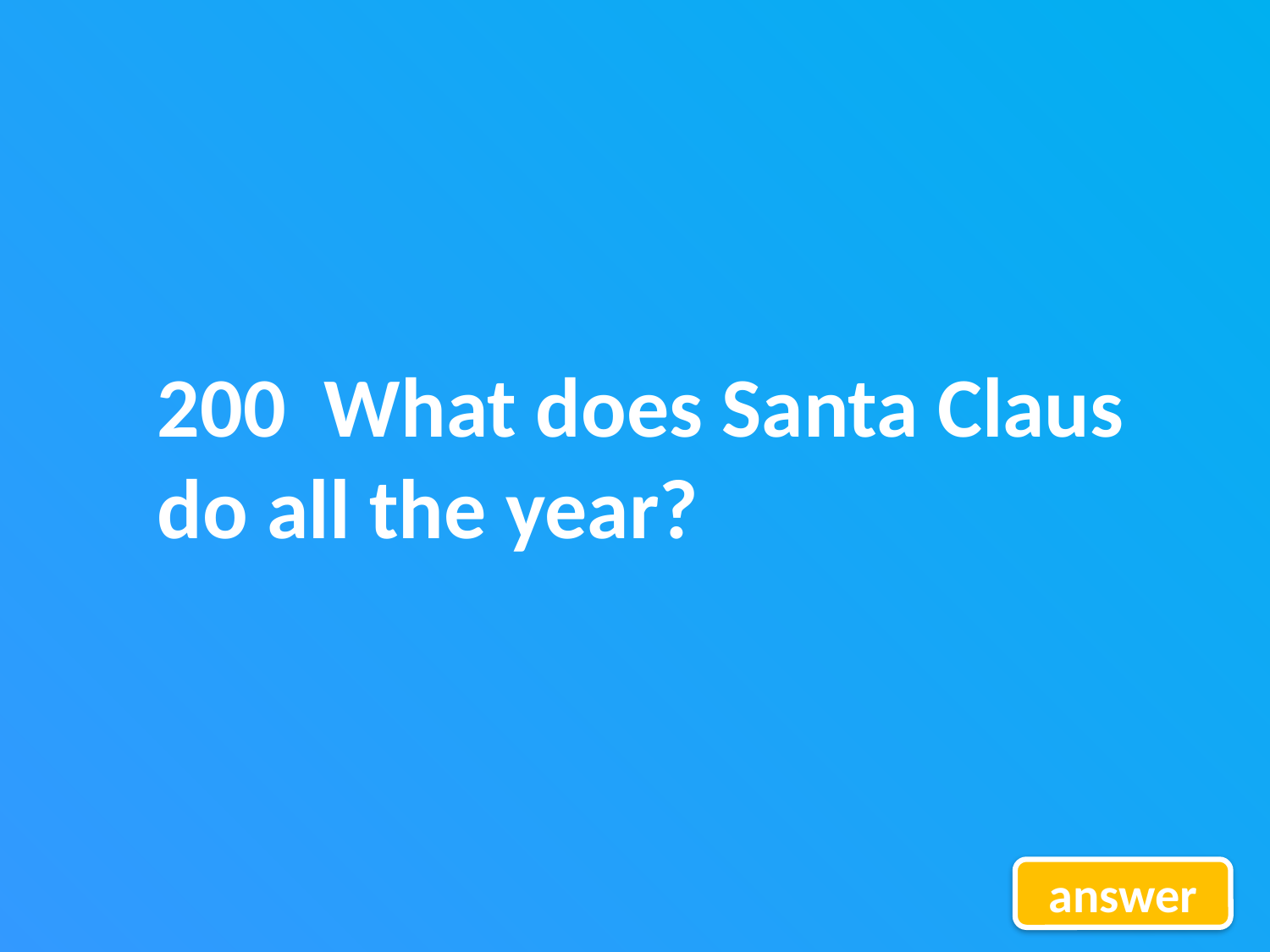

200  What does Santa Claus do all the year?
answer